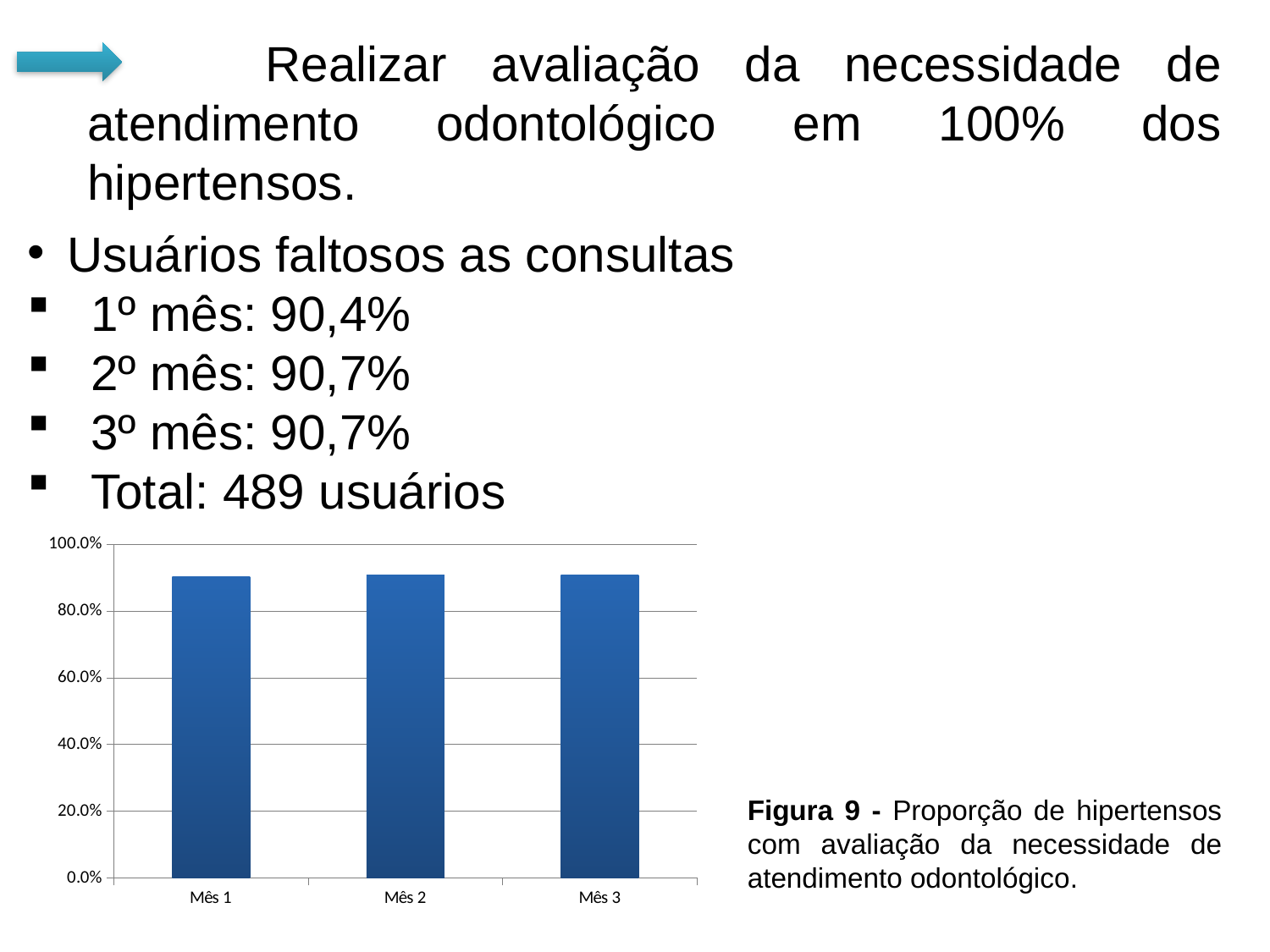

Realizar avaliação da necessidade de atendimento odontológico em 100% dos hipertensos.

Usuários faltosos as consultas
1º mês: 90,4%
2º mês: 90,7%
3º mês: 90,7%
Total: 489 usuários

### Chart

| Category | Proporção de hipertensos com avaliação da necessidade de atendimento odontológico |
|---|---|
| Mês 1 | 0.9038461538461539 |
| Mês 2 | 0.9067055393586005 |
| Mês 3 | 0.9072356215213359 |
Figura 9 - Proporção de hipertensos com avaliação da necessidade de atendimento odontológico.